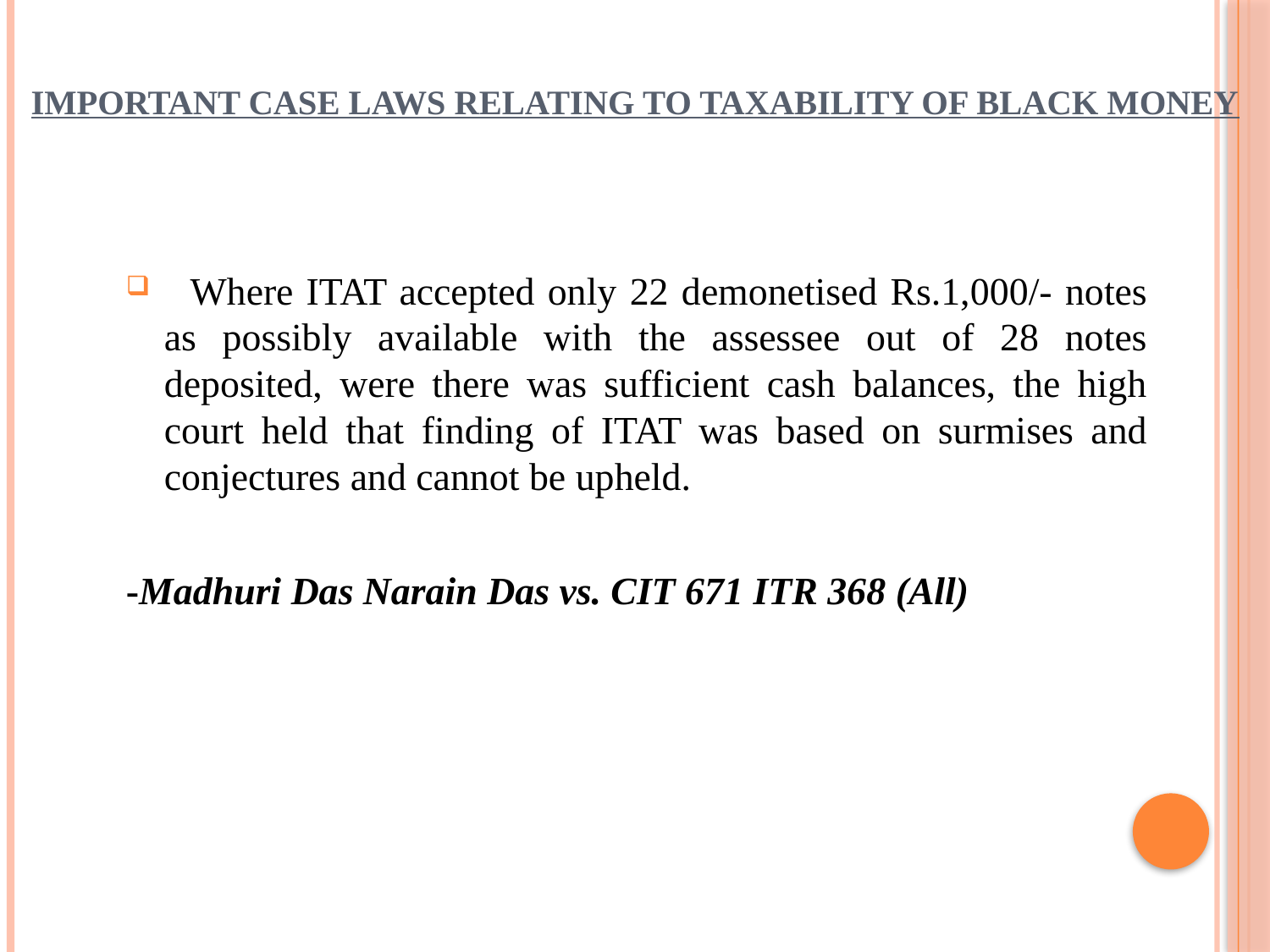

# IMPORTANT CASE LAWS RELATING TO TAXABILITY OF BLACK MONEY

  Where ITAT accepted only 22 demonetised Rs.1,000/- notes as possibly available with the assessee out of 28 notes deposited, were there was sufficient cash balances, the high court held that finding of ITAT was based on surmises and conjectures and cannot be upheld.

-Madhuri Das Narain Das vs. CIT 671 ITR 368 (All)